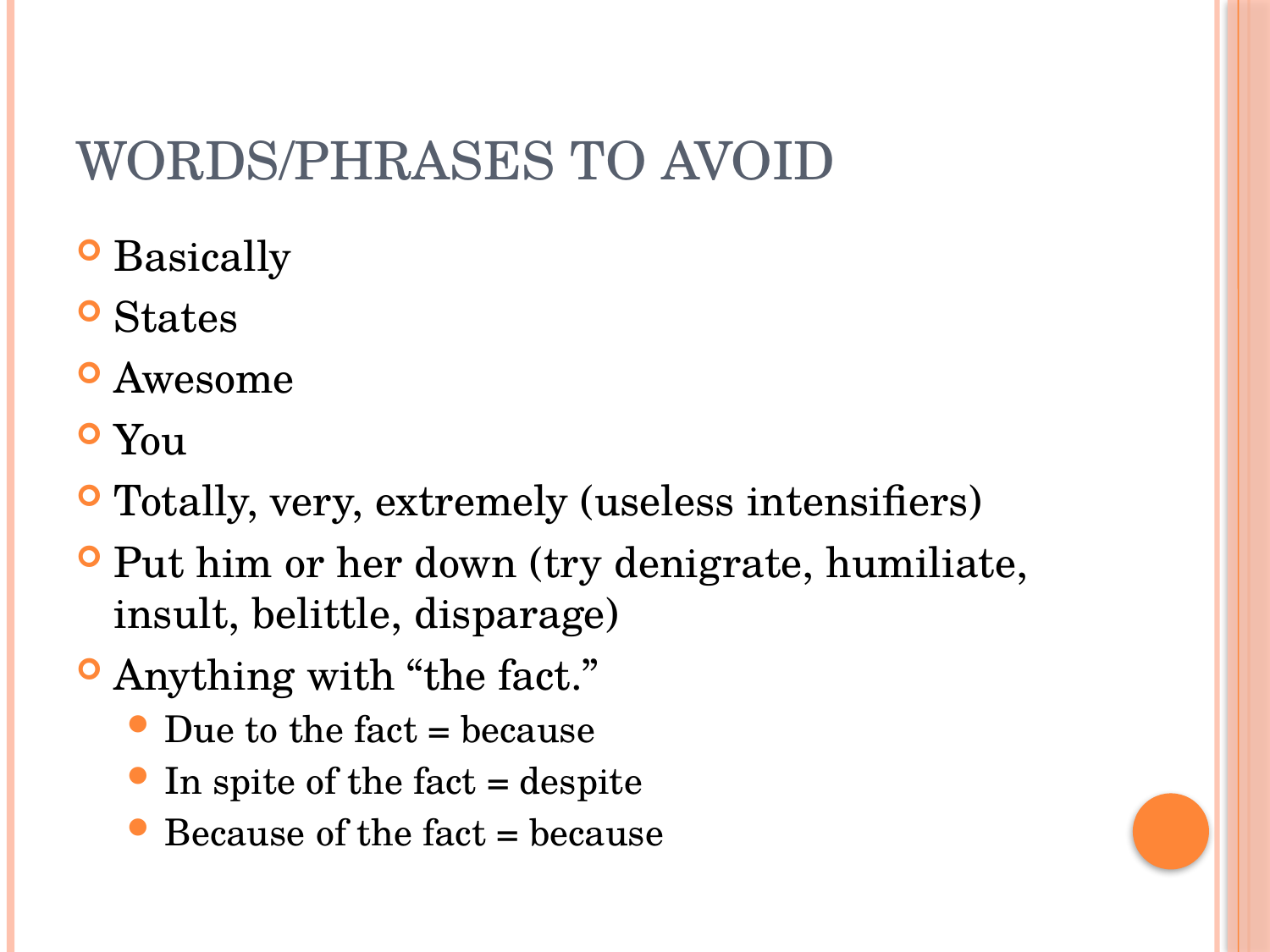

# Words/Phrases to Avoid
Basically
States
Awesome
You
Totally, very, extremely (useless intensifiers)
Put him or her down (try denigrate, humiliate, insult, belittle, disparage)
Anything with “the fact.”
Due to the fact = because
In spite of the fact = despite
Because of the fact = because